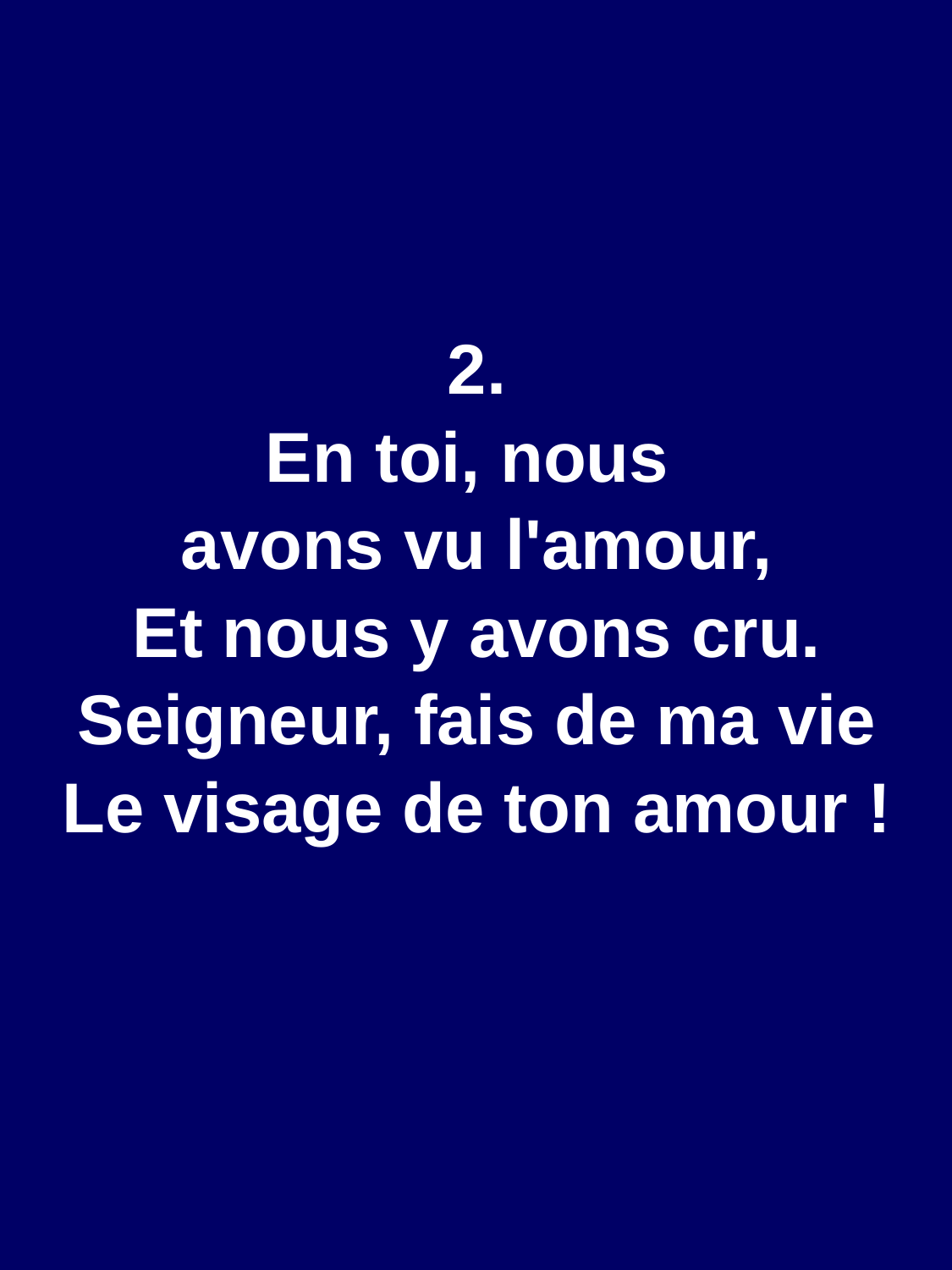

2.
En toi, nous
avons vu l'amour,
Et nous y avons cru.
Seigneur, fais de ma vie
Le visage de ton amour !